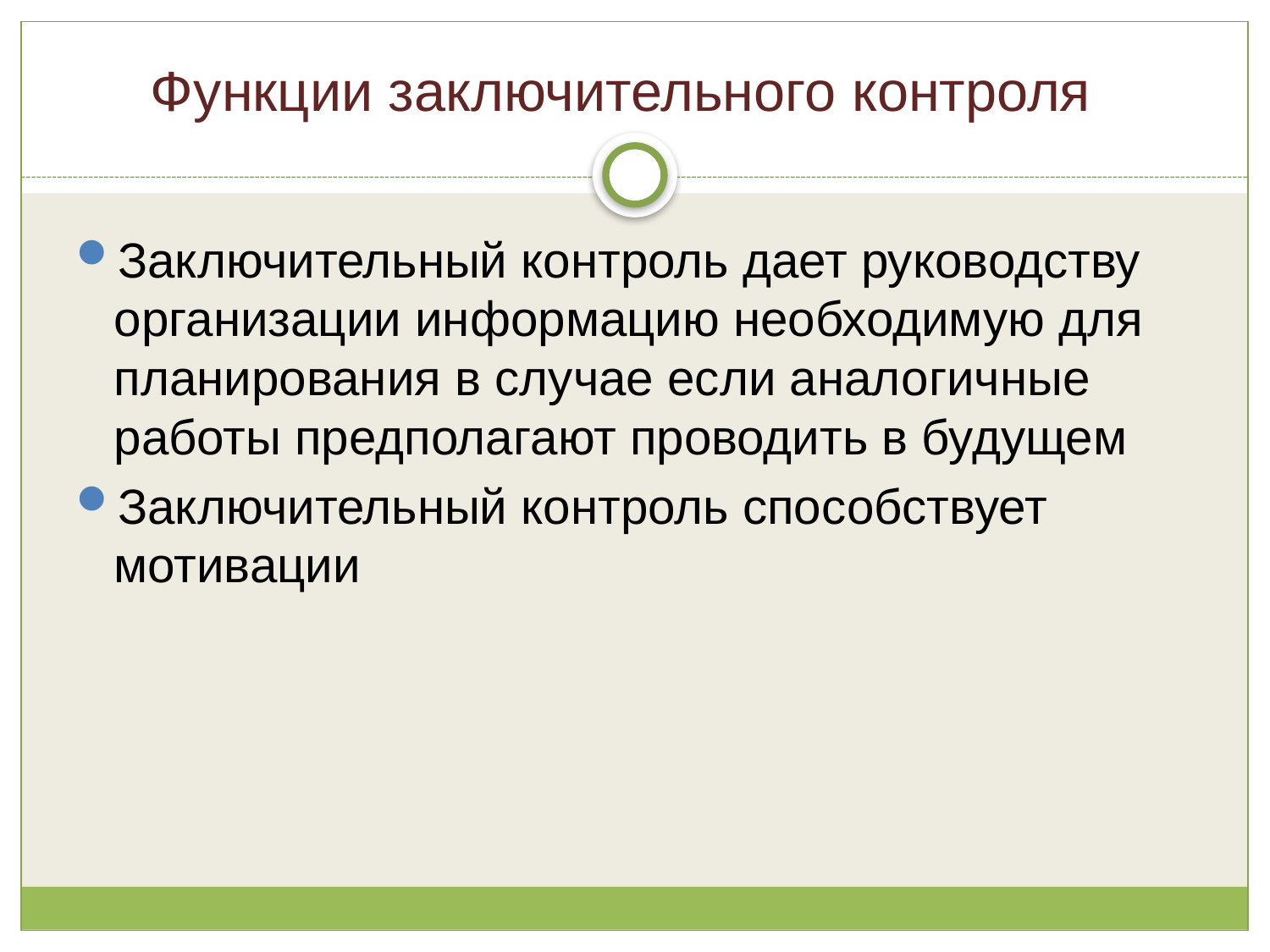

Функции заключительного контроля
Заключительный контроль дает руководству организации информацию необходимую для планирования в случае если аналогичные работы предполагают проводить в будущем
Заключительный контроль способствует мотивации